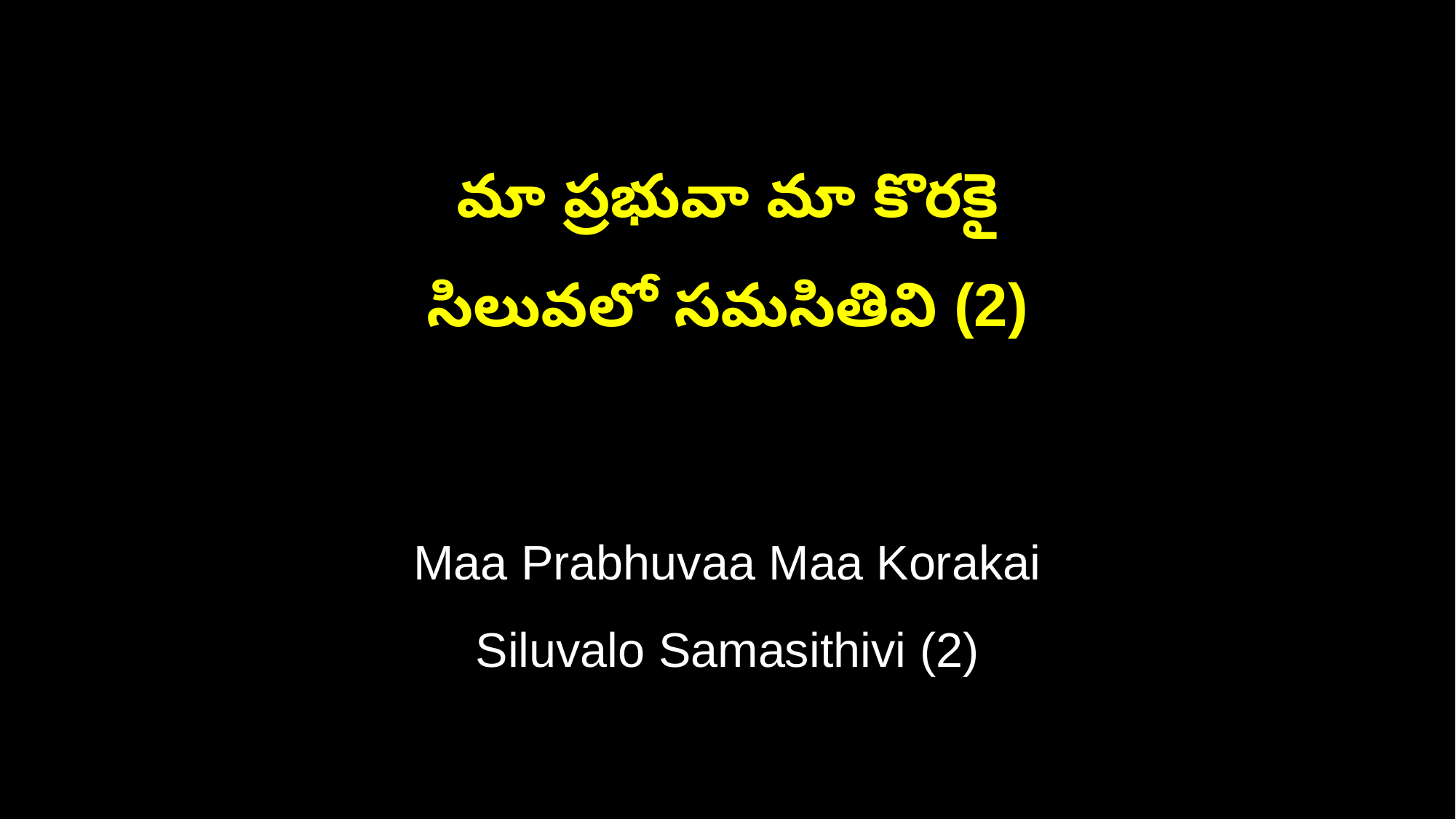

మా ప్రభువా మా కొరకై
సిలువలో సమసితివి (2)
Maa Prabhuvaa Maa Korakai
Siluvalo Samasithivi (2)